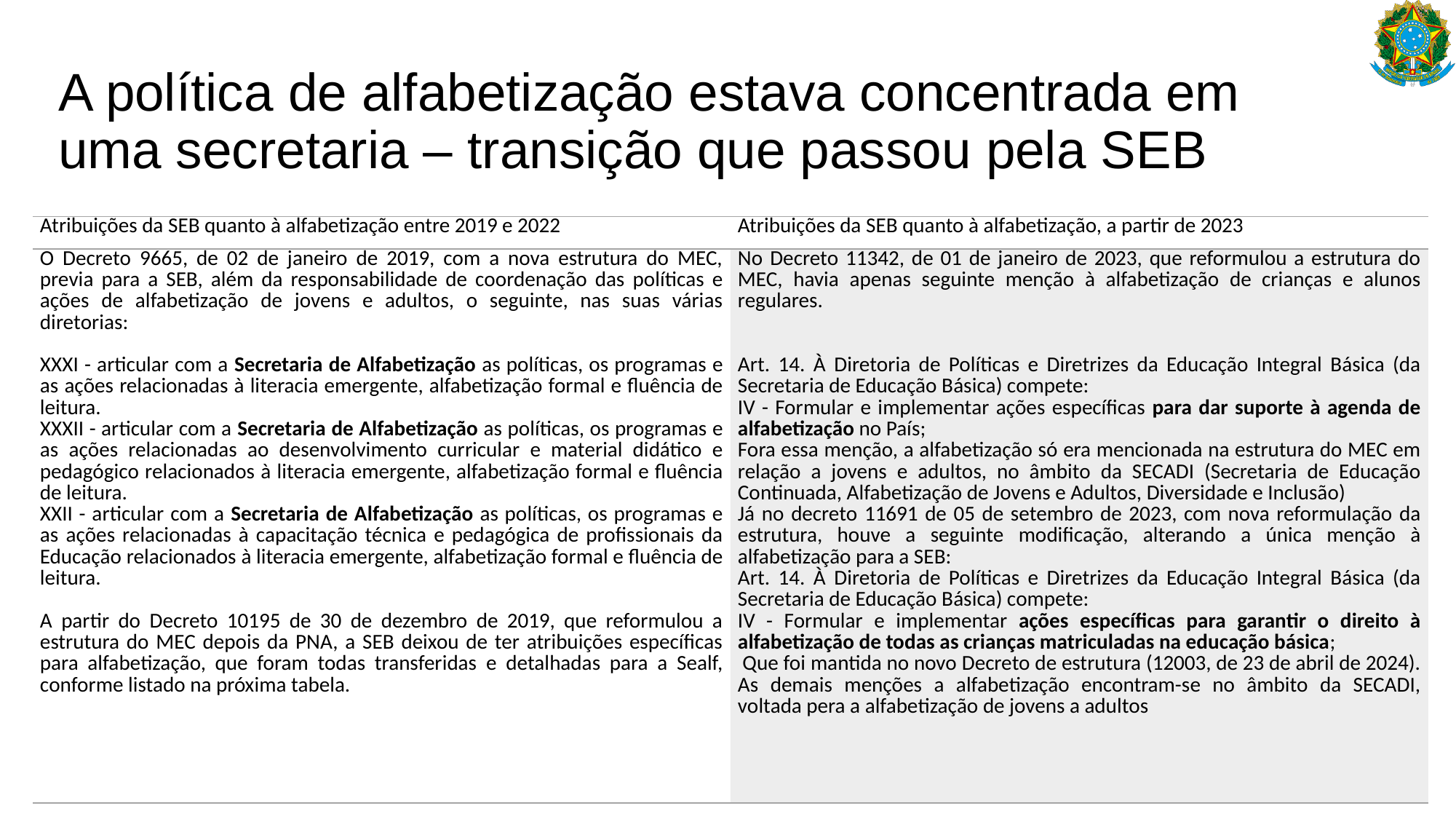

# A política de alfabetização estava concentrada em uma secretaria – transição que passou pela SEB
| Atribuições da SEB quanto à alfabetização entre 2019 e 2022 | Atribuições da SEB quanto à alfabetização, a partir de 2023 |
| --- | --- |
| O Decreto 9665, de 02 de janeiro de 2019, com a nova estrutura do MEC, previa para a SEB, além da responsabilidade de coordenação das políticas e ações de alfabetização de jovens e adultos, o seguinte, nas suas várias diretorias:   XXXI - articular com a Secretaria de Alfabetização as políticas, os programas e as ações relacionadas à literacia emergente, alfabetização formal e fluência de leitura. XXXII - articular com a Secretaria de Alfabetização as políticas, os programas e as ações relacionadas ao desenvolvimento curricular e material didático e pedagógico relacionados à literacia emergente, alfabetização formal e fluência de leitura. XXII - articular com a Secretaria de Alfabetização as políticas, os programas e as ações relacionadas à capacitação técnica e pedagógica de profissionais da Educação relacionados à literacia emergente, alfabetização formal e fluência de leitura.   A partir do Decreto 10195 de 30 de dezembro de 2019, que reformulou a estrutura do MEC depois da PNA, a SEB deixou de ter atribuições específicas para alfabetização, que foram todas transferidas e detalhadas para a Sealf, conforme listado na próxima tabela. | No Decreto 11342, de 01 de janeiro de 2023, que reformulou a estrutura do MEC, havia apenas seguinte menção à alfabetização de crianças e alunos regulares.     Art. 14. À Diretoria de Políticas e Diretrizes da Educação Integral Básica (da Secretaria de Educação Básica) compete: IV - Formular e implementar ações específicas para dar suporte à agenda de alfabetização no País; Fora essa menção, a alfabetização só era mencionada na estrutura do MEC em relação a jovens e adultos, no âmbito da SECADI (Secretaria de Educação Continuada, Alfabetização de Jovens e Adultos, Diversidade e Inclusão)  Já no decreto 11691 de 05 de setembro de 2023, com nova reformulação da estrutura, houve a seguinte modificação, alterando a única menção à alfabetização para a SEB:  Art. 14. À Diretoria de Políticas e Diretrizes da Educação Integral Básica (da Secretaria de Educação Básica) compete: IV - Formular e implementar ações específicas para garantir o direito à alfabetização de todas as crianças matriculadas na educação básica;  Que foi mantida no novo Decreto de estrutura (12003, de 23 de abril de 2024). As demais menções a alfabetização encontram-se no âmbito da SECADI, voltada pera a alfabetização de jovens a adultos |